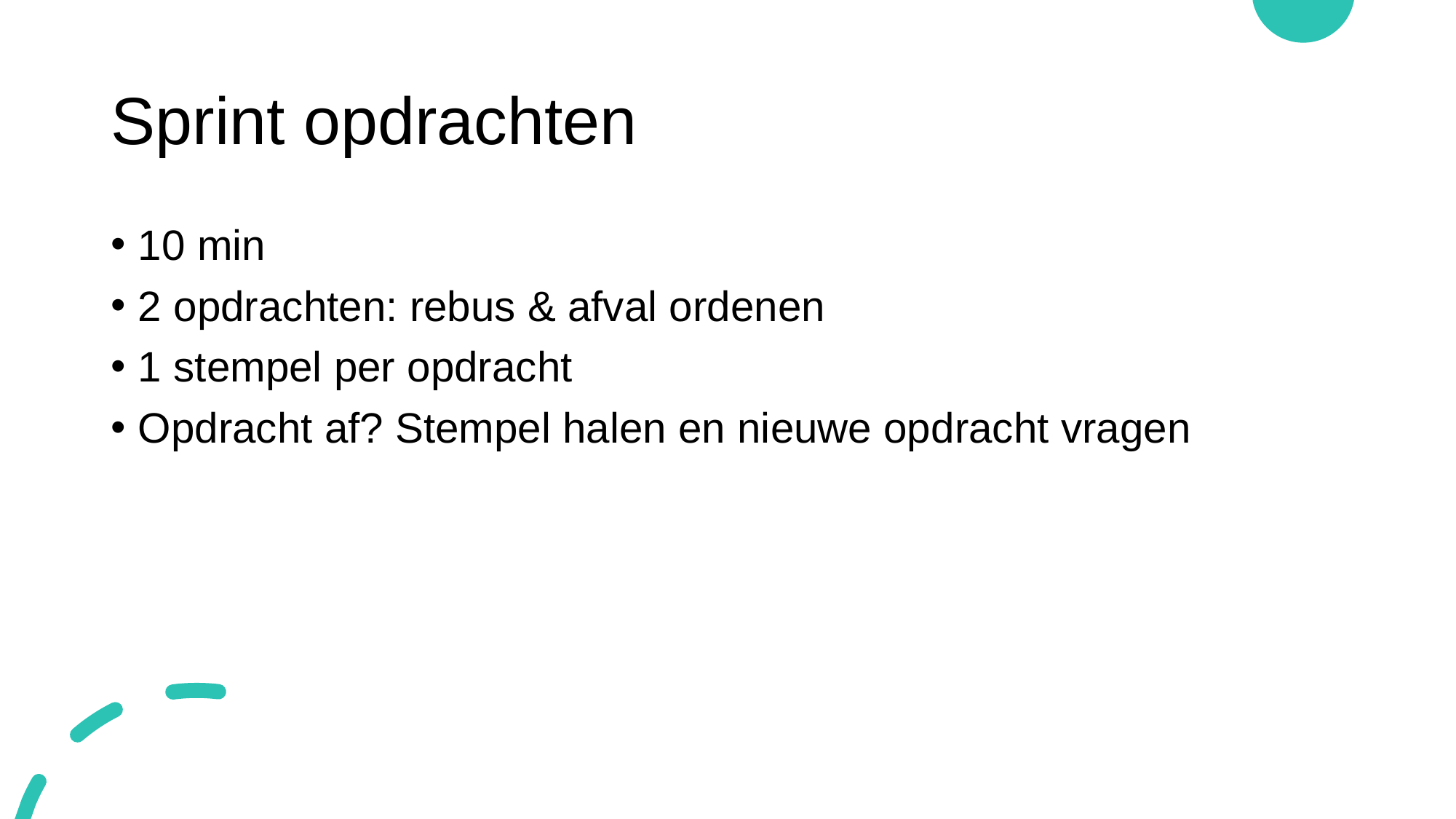

# Sprint opdrachten
10 min
2 opdrachten: rebus & afval ordenen
1 stempel per opdracht
Opdracht af? Stempel halen en nieuwe opdracht vragen